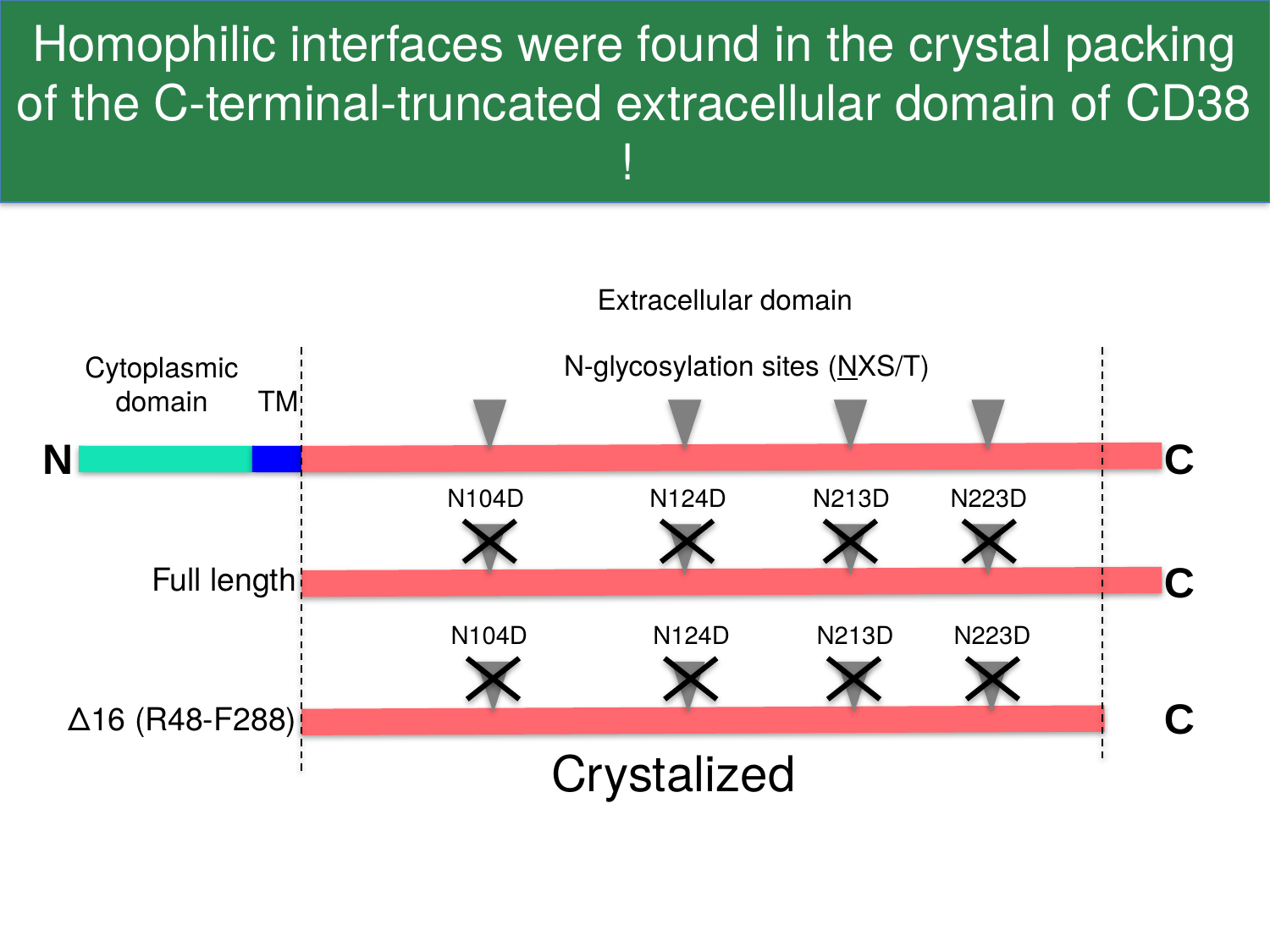

Homophilic interfaces were found in the crystal packing of the C-terminal-truncated extracellular domain of CD38 !
Extracellular domain
N-glycosylation sites (NXS/T)
Cytoplasmic domain
TM

N
C
N104D
N124D
N213D
N223D

C
Full length
N104D
N124D
N213D
N223D

C
Δ16 (R48-F288)
Crystalized